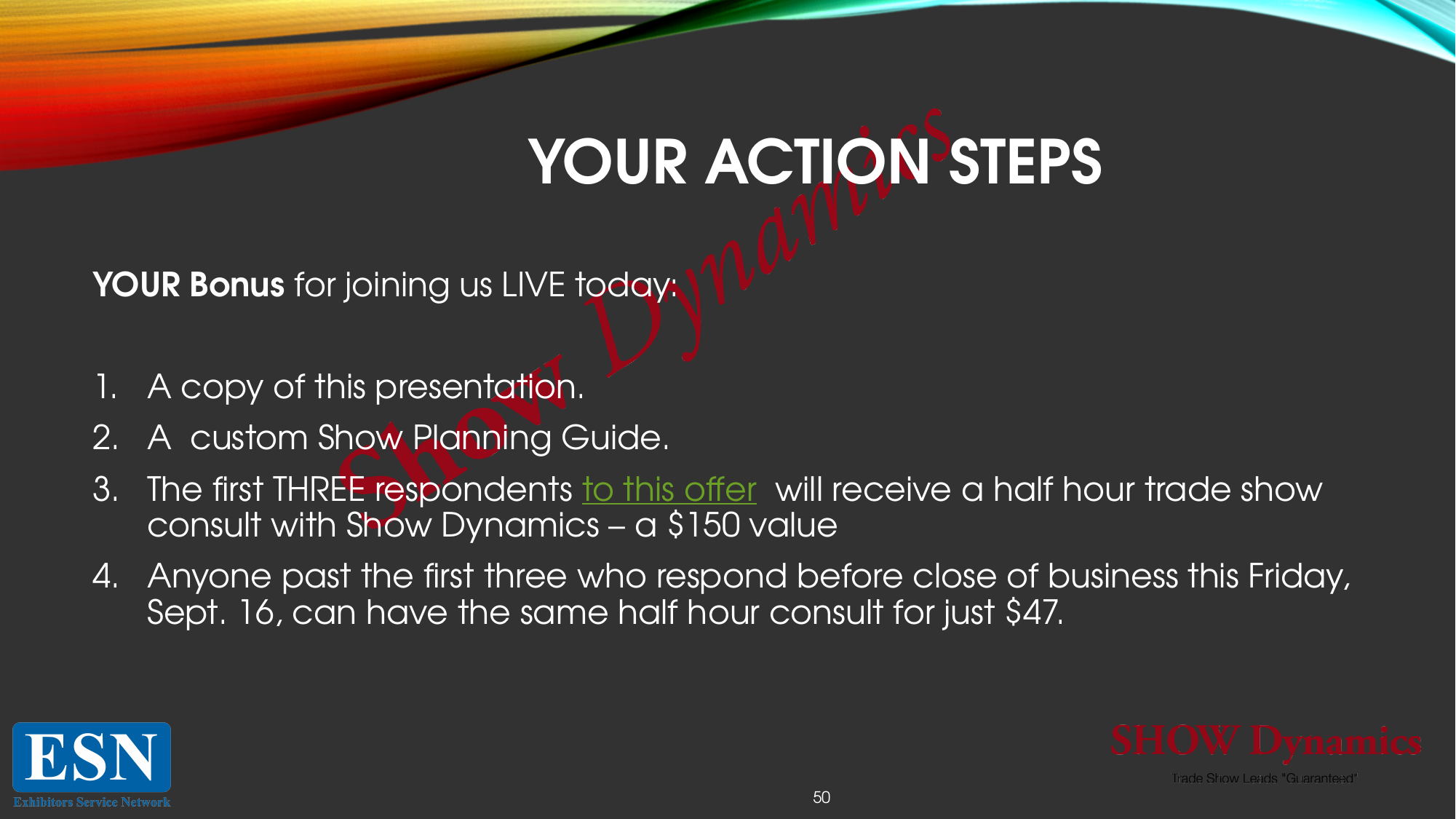

# Your ACTION STEPS
YOUR Bonus for joining us LIVE today:

A copy of this presentation.
A  custom Show Planning Guide.
The first THREE respondents to this offer  will receive a half hour trade show consult with Show Dynamics – a $150 value
Anyone past the first three who respond before close of business this Friday, Sept. 16, can have the same half hour consult for just $47.

50